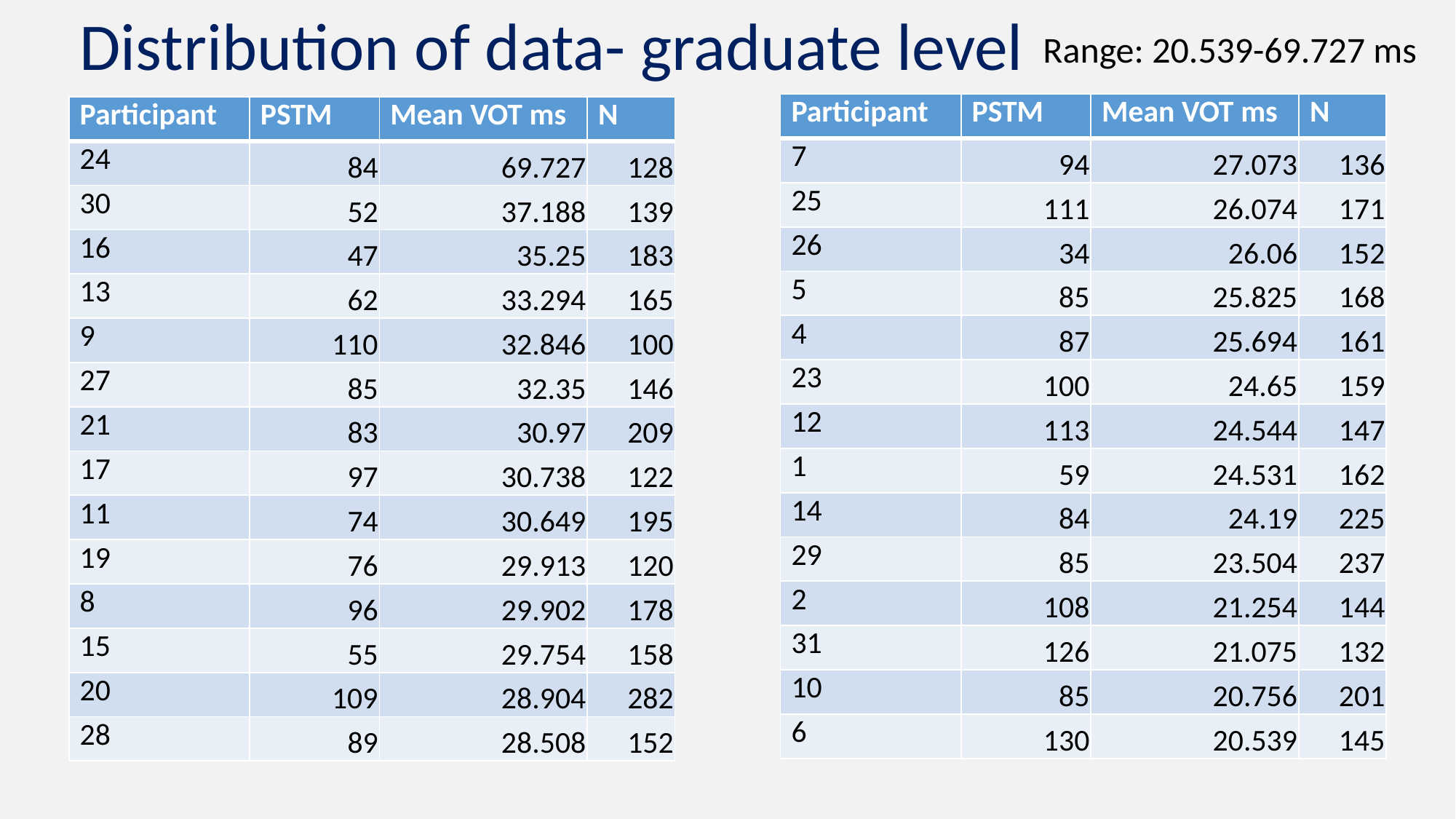

# Distribution of data- graduate level
Range: 20.539-69.727 ms
| Participant | PSTM | Mean VOT ms | N |
| --- | --- | --- | --- |
| 7 | 94 | 27.073 | 136 |
| 25 | 111 | 26.074 | 171 |
| 26 | 34 | 26.06 | 152 |
| 5 | 85 | 25.825 | 168 |
| 4 | 87 | 25.694 | 161 |
| 23 | 100 | 24.65 | 159 |
| 12 | 113 | 24.544 | 147 |
| 1 | 59 | 24.531 | 162 |
| 14 | 84 | 24.19 | 225 |
| 29 | 85 | 23.504 | 237 |
| 2 | 108 | 21.254 | 144 |
| 31 | 126 | 21.075 | 132 |
| 10 | 85 | 20.756 | 201 |
| 6 | 130 | 20.539 | 145 |
| Participant | PSTM | Mean VOT ms | N |
| --- | --- | --- | --- |
| 24 | 84 | 69.727 | 128 |
| 30 | 52 | 37.188 | 139 |
| 16 | 47 | 35.25 | 183 |
| 13 | 62 | 33.294 | 165 |
| 9 | 110 | 32.846 | 100 |
| 27 | 85 | 32.35 | 146 |
| 21 | 83 | 30.97 | 209 |
| 17 | 97 | 30.738 | 122 |
| 11 | 74 | 30.649 | 195 |
| 19 | 76 | 29.913 | 120 |
| 8 | 96 | 29.902 | 178 |
| 15 | 55 | 29.754 | 158 |
| 20 | 109 | 28.904 | 282 |
| 28 | 89 | 28.508 | 152 |